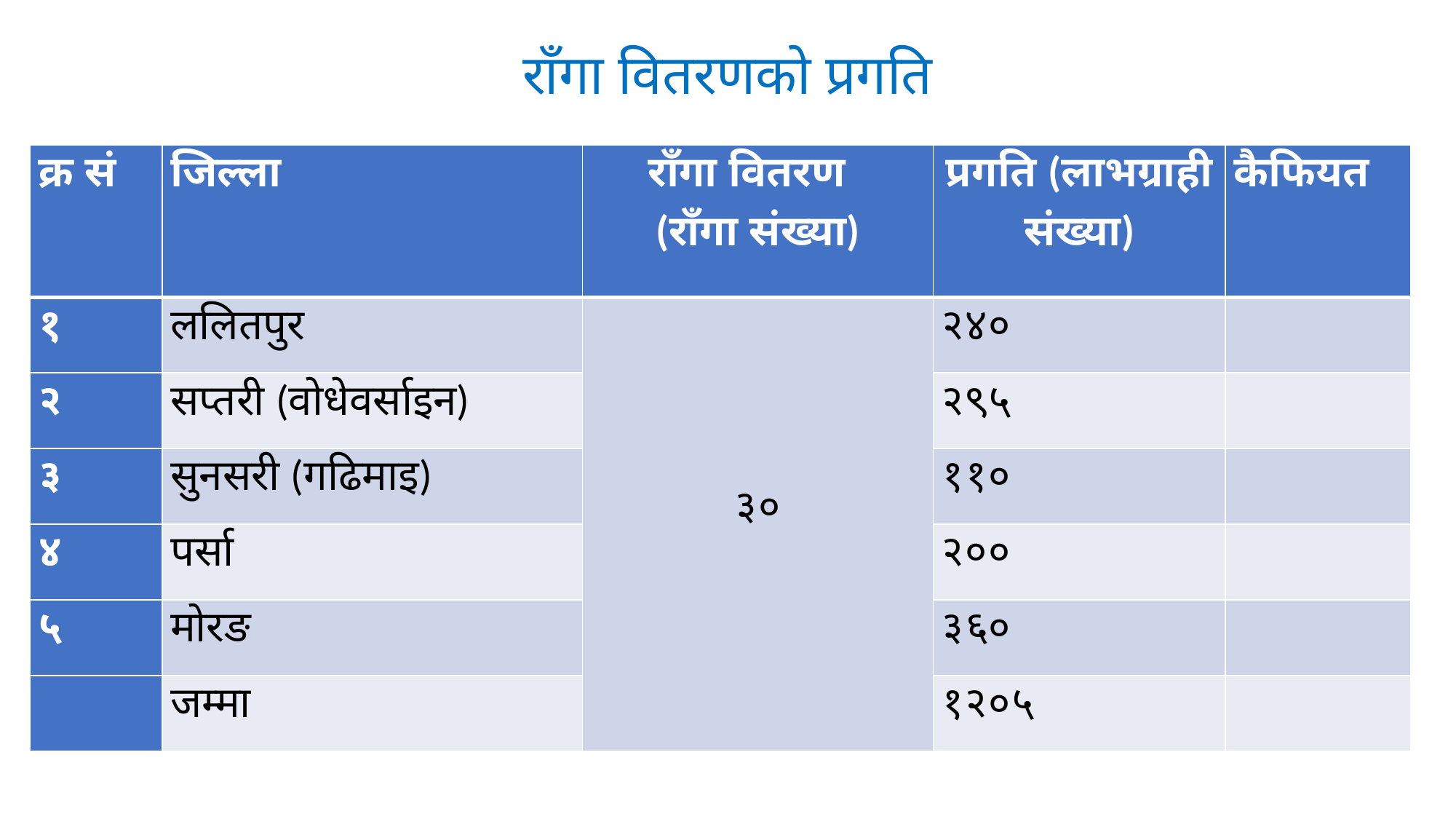

# राँगा वितरणको प्रगति
| क्र सं | जिल्ला | राँगा वितरण (राँगा संख्या) | प्रगति (लाभग्राही संख्या) | कैफियत |
| --- | --- | --- | --- | --- |
| १ | ललितपुर | ३० | २४० |  |
| २ | सप्तरी (वोधेवर्साइन) |  | २९५ |  |
| ३ | सुनसरी (गढिमाइ) |  | ११० |  |
| ४ | पर्सा |  | २०० |  |
| ५ | मोरङ |  | ३६० |  |
|  | जम्मा |  | १२०५ |  |